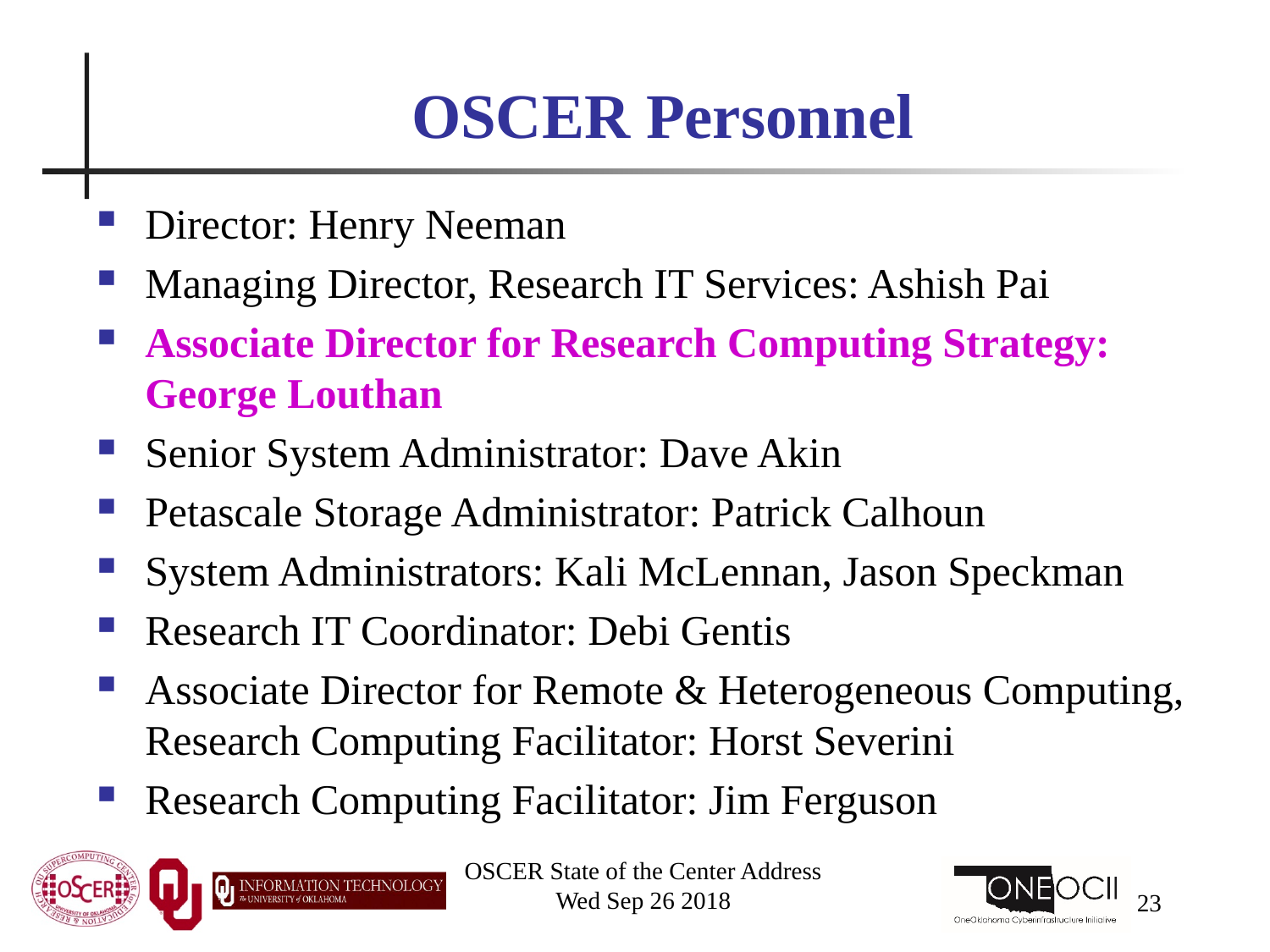

# OSCER Personnel
Director: Henry Neeman
Managing Director, Research IT Services: Ashish Pai
Associate Director for Research Computing Strategy: George Louthan
Senior System Administrator: Dave Akin
Petascale Storage Administrator: Patrick Calhoun
System Administrators: Kali McLennan, Jason Speckman
Research IT Coordinator: Debi Gentis
Associate Director for Remote & Heterogeneous Computing, Research Computing Facilitator: Horst Severini
Research Computing Facilitator: Jim Ferguson
OSCER State of the Center Address
Wed Sep 26 2018
23